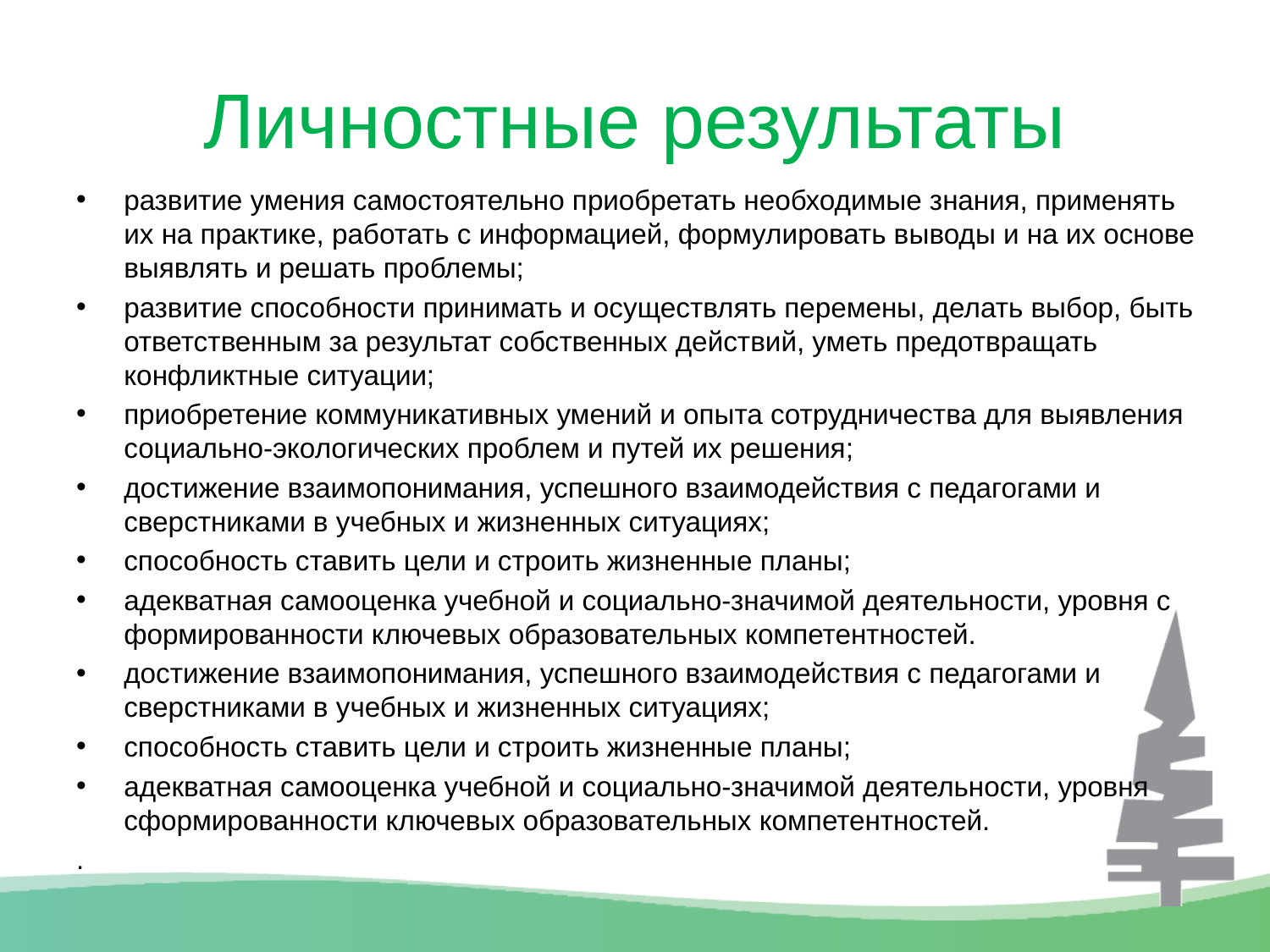

# Личностные результаты
развитие умения самостоятельно приобретать необходимые знания, применять их на практике, работать с информацией, формулировать выводы и на их основе выявлять и решать проблемы;
развитие способности принимать и осуществлять перемены, делать выбор, быть ответственным за результат собственных действий, уметь предотвращать конфликтные ситуации;
приобретение коммуникативных умений и опыта сотрудничества для выявления социально-экологических проблем и путей их решения;
достижение взаимопонимания, успешного взаимодействия с педагогами и сверстниками в учебных и жизненных ситуациях;
способность ставить цели и строить жизненные планы;
адекватная самооценка учебной и социально-значимой деятельности, уровня с формированности ключевых образовательных компетентностей.
достижение взаимопонимания, успешного взаимодействия с педагогами и сверстниками в учебных и жизненных ситуациях;
способность ставить цели и строить жизненные планы;
адекватная самооценка учебной и социально-значимой деятельности, уровня сформированности ключевых образовательных компетентностей.
.